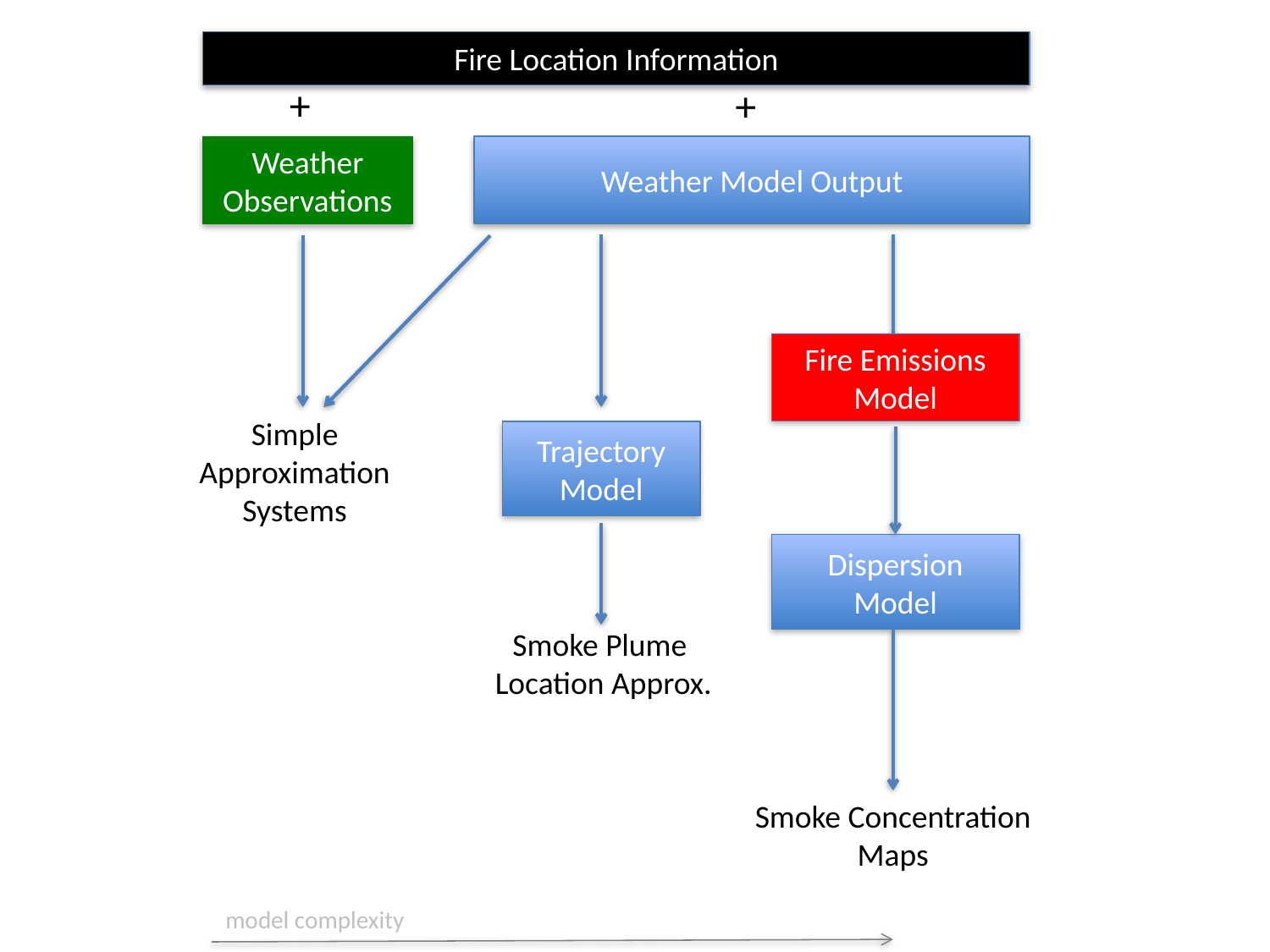

Fire Location Information
+
+
Weather Model Output
Weather Observations
Fire Emissions Model
Simple Approximation Systems
Trajectory Model
Dispersion Model
Smoke Plume
Location Approx.
Smoke Concentration Maps
model complexity